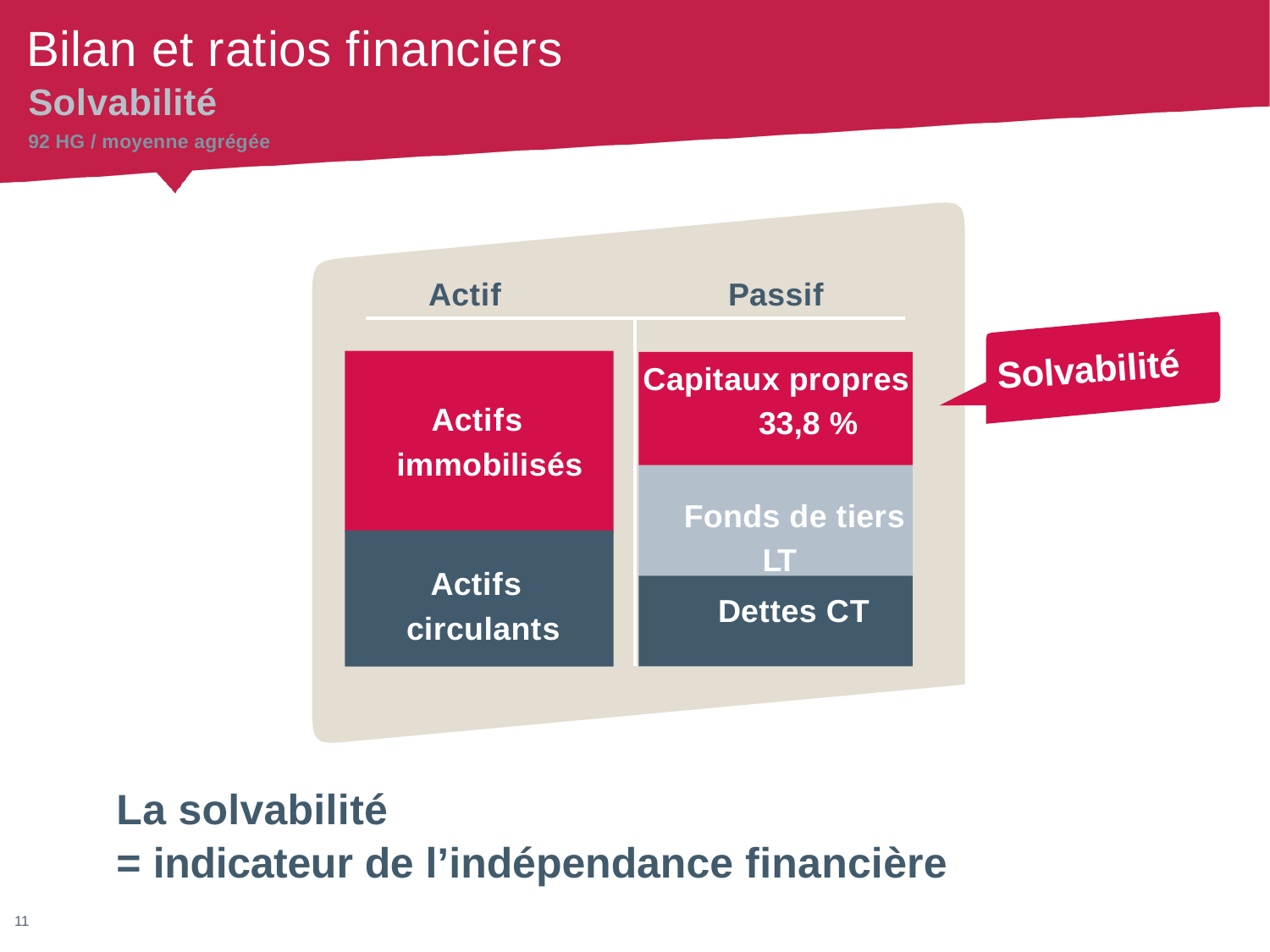

# Bilan et ratios financiers
Solvabilité
92 HG / moyenne agrégée

Actif
Passif

Solvabilité

Capitaux propres 33,8 %

Actifs immobilisés

Fonds de tiers LT

Actifs circulants

Dettes CT
La solvabilité
= indicateur de l’indépendance financière